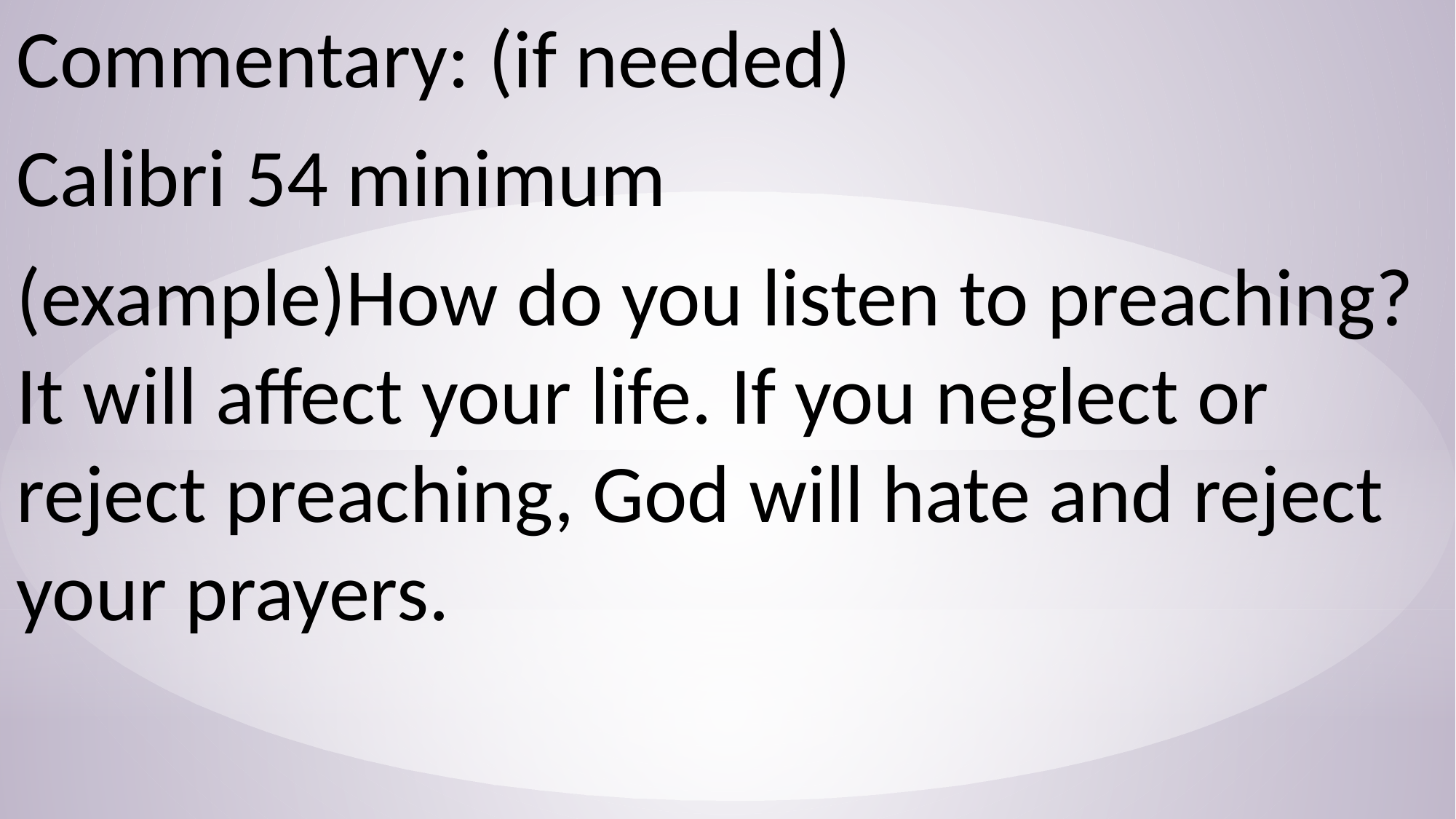

Commentary: (if needed)
Calibri 54 minimum
(example)How do you listen to preaching? It will affect your life. If you neglect or reject preaching, God will hate and reject your prayers.